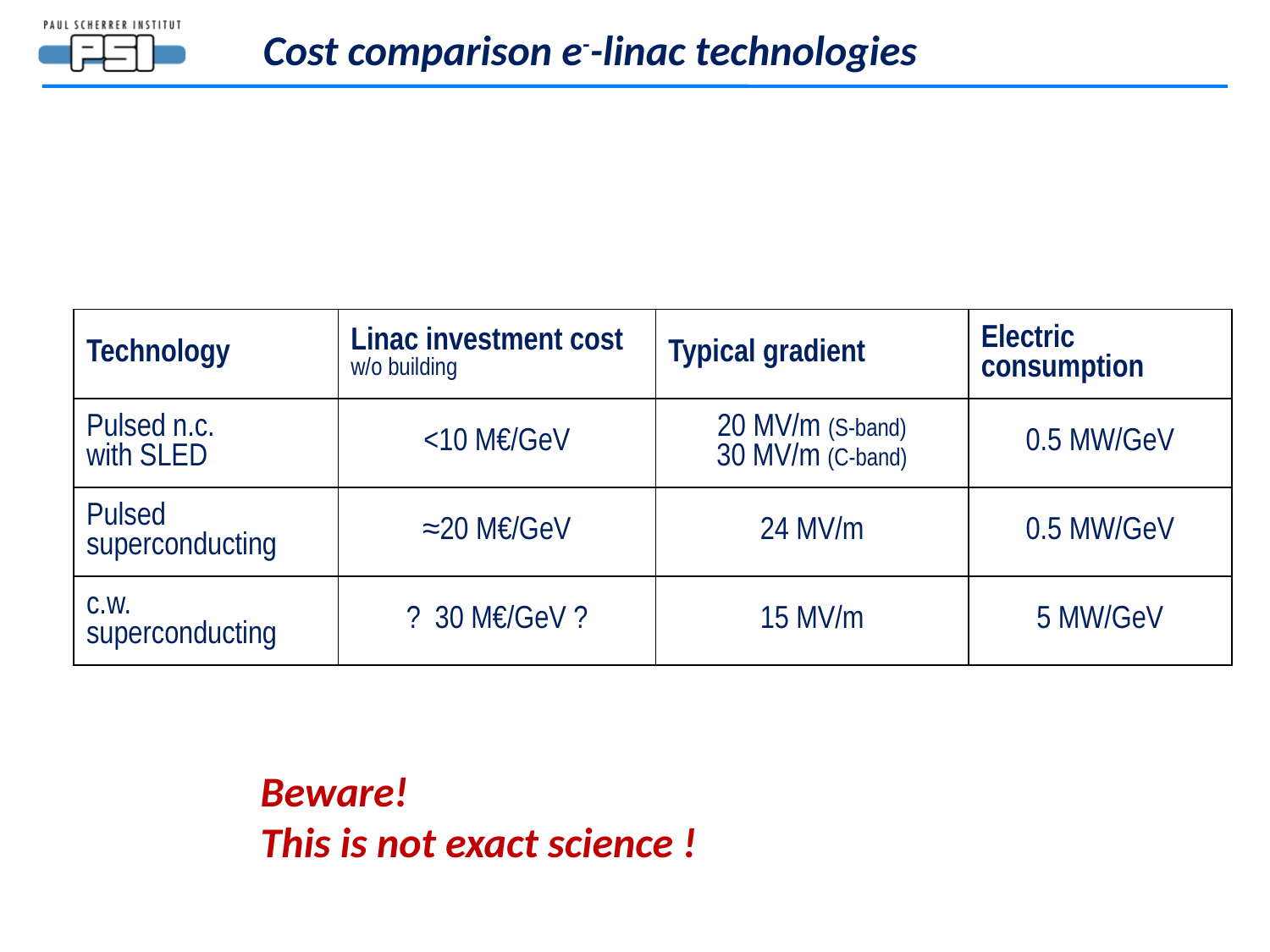

Cost comparison e--linac technologies
| Technology | Linac investment cost w/o building | Typical gradient | Electric consumption |
| --- | --- | --- | --- |
| Pulsed n.c. with SLED | <10 M€/GeV | 20 MV/m (S-band) 30 MV/m (C-band) | 0.5 MW/GeV |
| Pulsed superconducting | ≈20 M€/GeV | 24 MV/m | 0.5 MW/GeV |
| c.w. superconducting | ? 30 M€/GeV ? | 15 MV/m | 5 MW/GeV |
Beware!
This is not exact science !